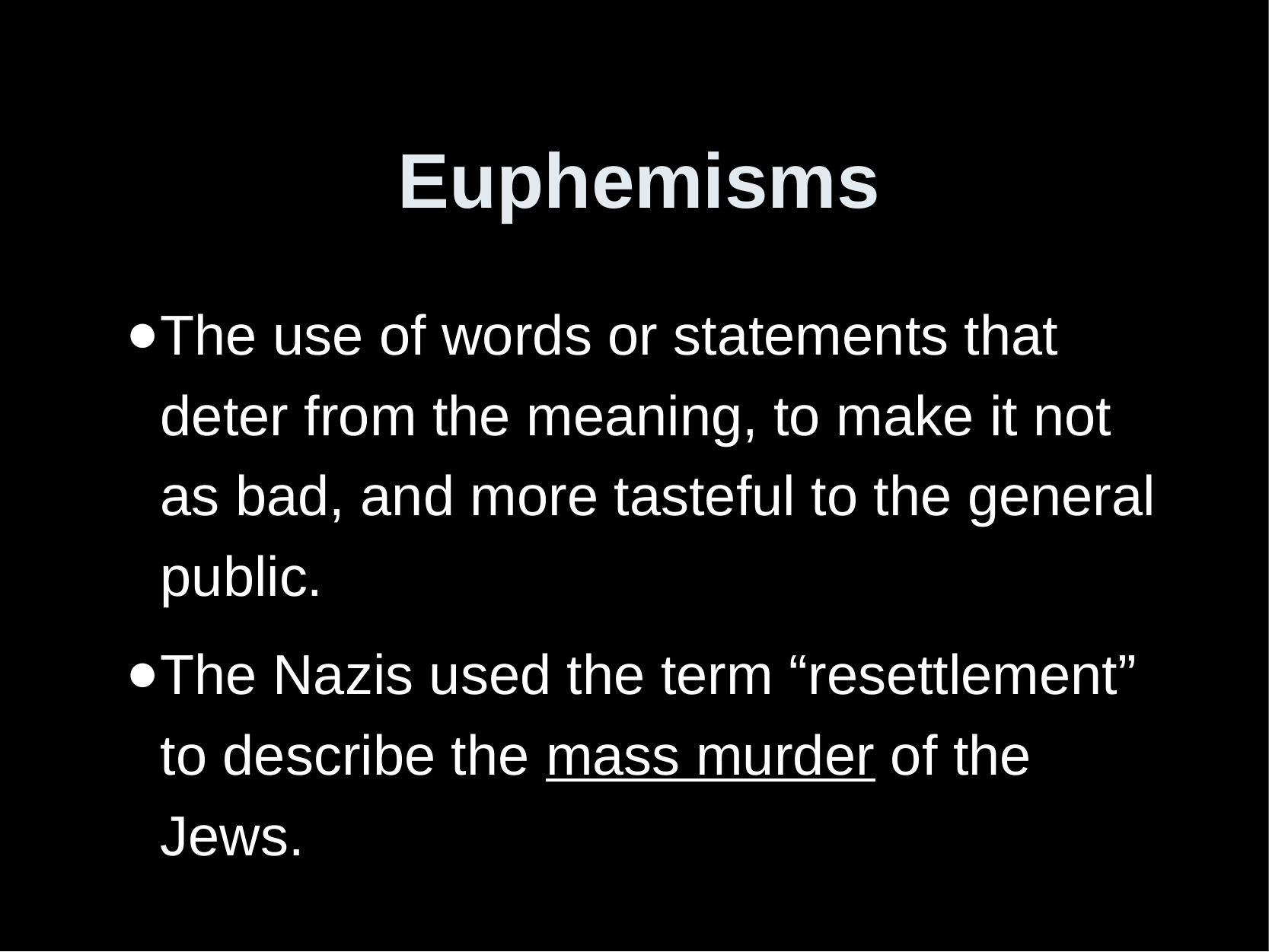

# Euphemisms
The use of words or statements that deter from the meaning, to make it not as bad, and more tasteful to the general public.
The Nazis used the term “resettlement” to describe the mass murder of the Jews.